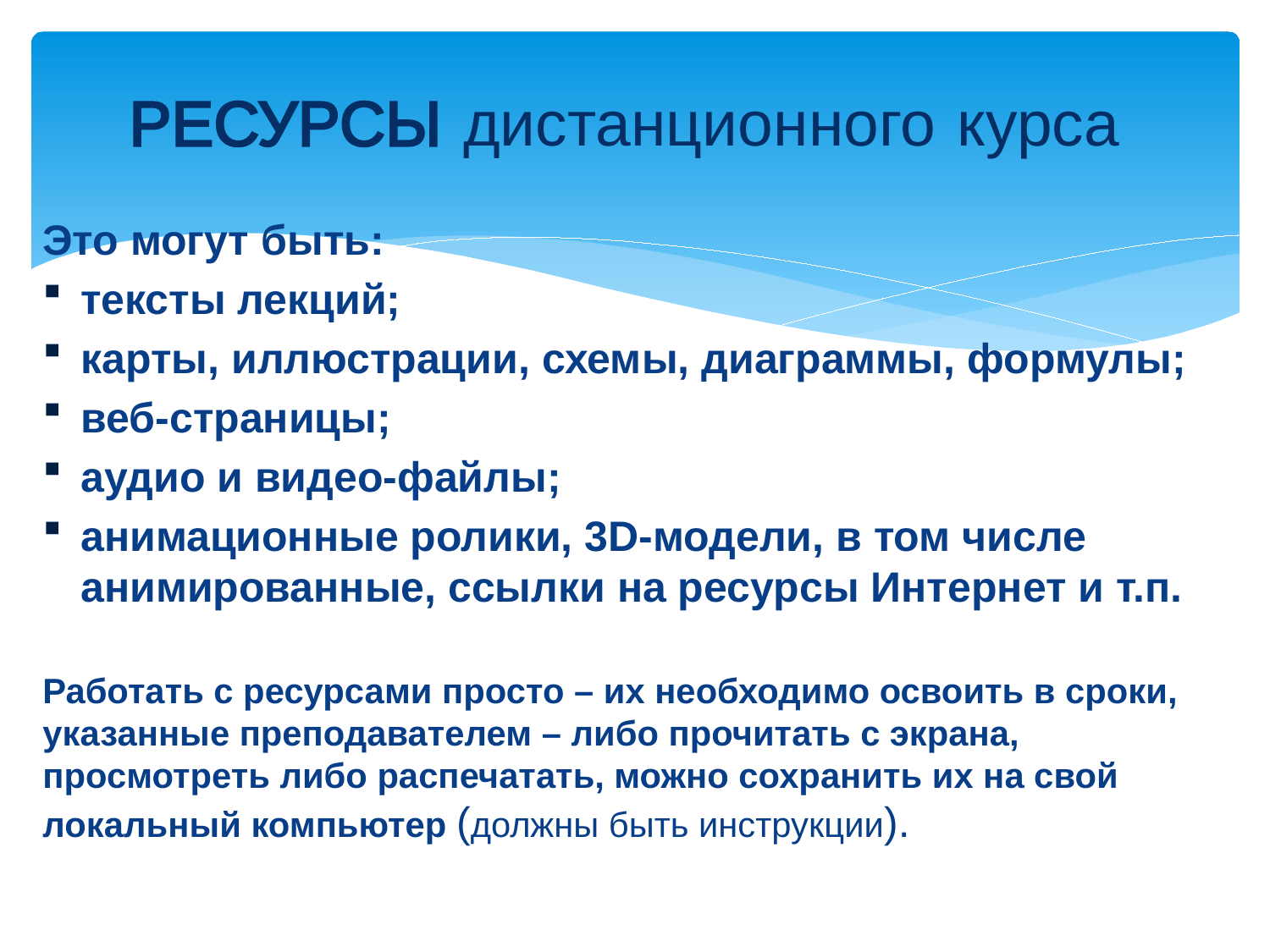

# РЕСУРСЫ дистанционного курса
Это могут быть:
тексты лекций;
карты, иллюстрации, схемы, диаграммы, формулы;
веб-страницы;
аудио и видео-файлы;
анимационные ролики, 3D-модели, в том числе анимированные, ссылки на ресурсы Интернет и т.п.

Работать с ресурсами просто – их необходимо освоить в сроки, указанные преподавателем – либо прочитать с экрана, просмотреть либо распечатать, можно сохранить их на свой локальный компьютер (должны быть инструкции).